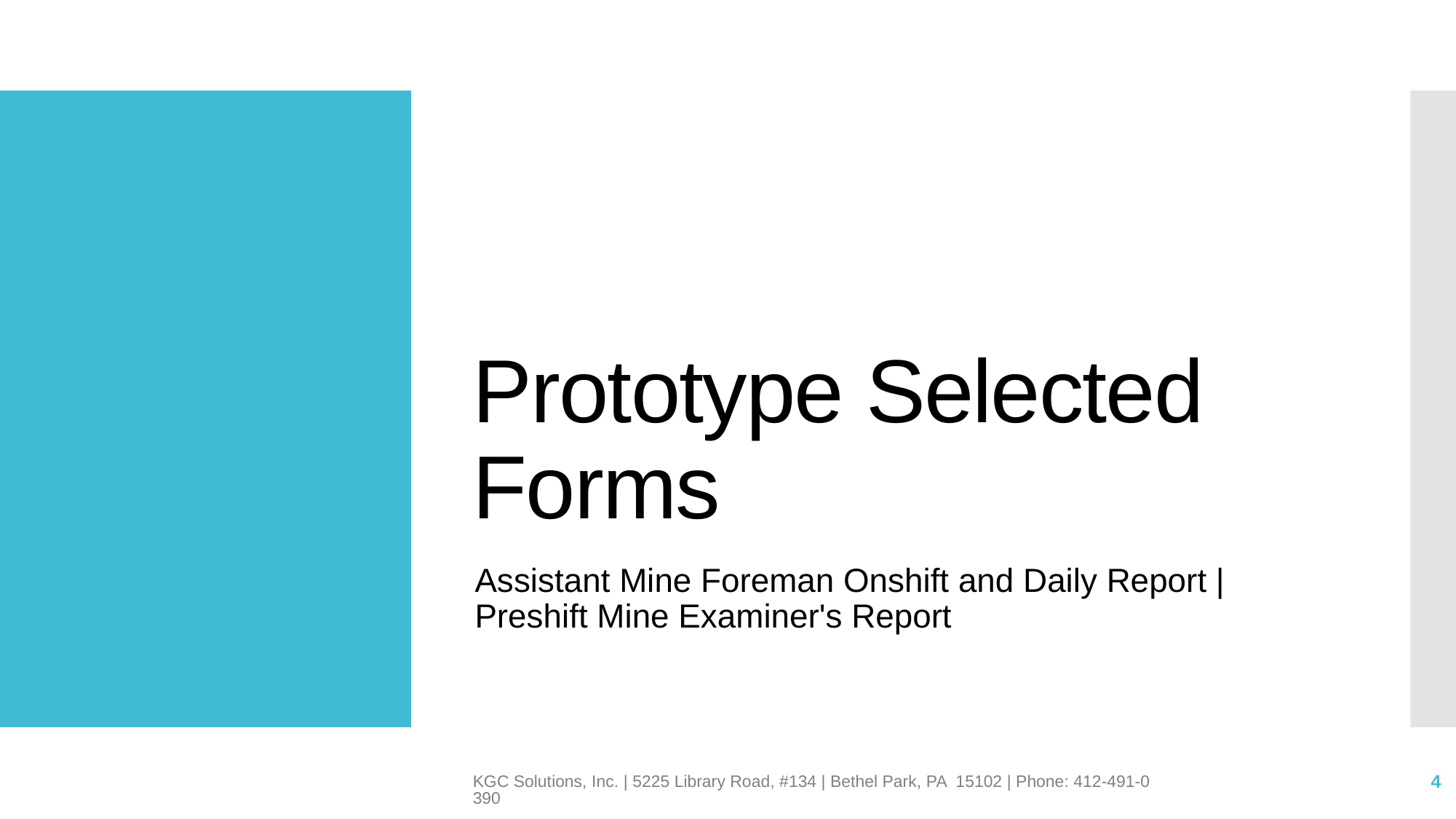

# Prototype Selected Forms
Assistant Mine Foreman Onshift and Daily Report | Preshift Mine Examiner's Report
KGC Solutions, Inc. | 5225 Library Road, #134 | Bethel Park, PA  15102 | Phone: 412-491-0390
4